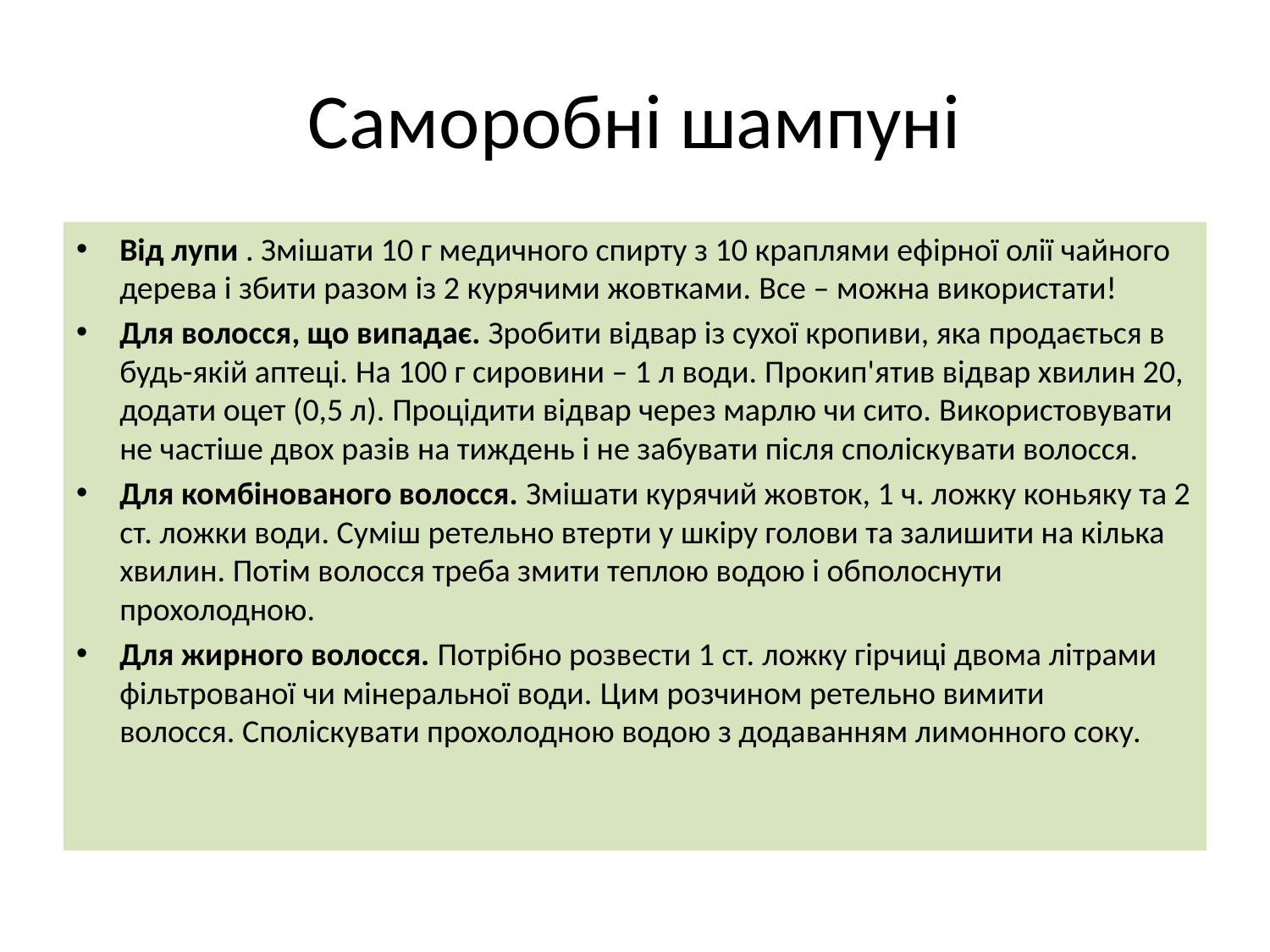

# Саморобні шампуні
Від лупи . Змішати 10 г медичного спирту з 10 краплями ефірної олії чайного дерева і збити разом із 2 курячими жовтками. Все – можна використати!
Для волосся, що випадає. Зробити відвар із сухої кропиви, яка продається в будь-якій аптеці. На 100 г сировини – 1 л води. Прокип'ятив відвар хвилин 20, додати оцет (0,5 л). Процідити відвар через марлю чи сито. Використовувати не частіше двох разів на тиждень і не забувати після споліскувати волосся.
Для комбінованого волосся. Змішати курячий жовток, 1 ч. ложку коньяку та 2 ст. ложки води. Суміш ретельно втерти у шкіру голови та залишити на кілька хвилин. Потім волосся треба змити теплою водою і обполоснути прохолодною.
Для жирного волосся. Потрібно розвести 1 ст. ложку гірчиці двома літрами фільтрованої чи мінеральної води. Цим розчином ретельно вимити волосся. Споліскувати прохолодною водою з додаванням лимонного соку.